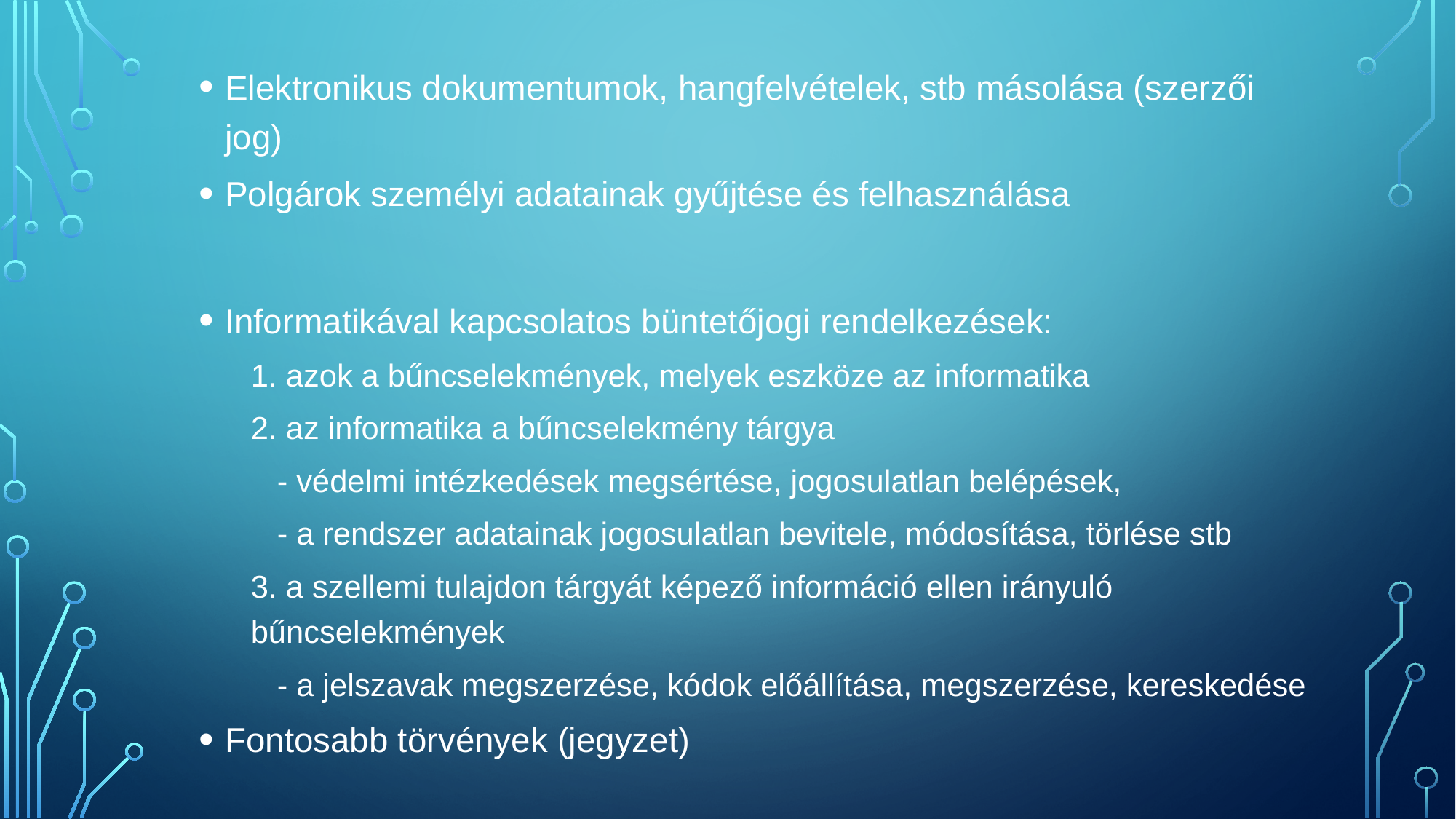

Elektronikus dokumentumok, hangfelvételek, stb másolása (szerzői jog)
Polgárok személyi adatainak gyűjtése és felhasználása

Informatikával kapcsolatos büntetőjogi rendelkezések:
1. azok a bűncselekmények, melyek eszköze az informatika
2. az informatika a bűncselekmény tárgya
   - védelmi intézkedések megsértése, jogosulatlan belépések,
   - a rendszer adatainak jogosulatlan bevitele, módosítása, törlése stb
3. a szellemi tulajdon tárgyát képező információ ellen irányuló bűncselekmények
   - a jelszavak megszerzése, kódok előállítása, megszerzése, kereskedése
Fontosabb törvények (jegyzet)